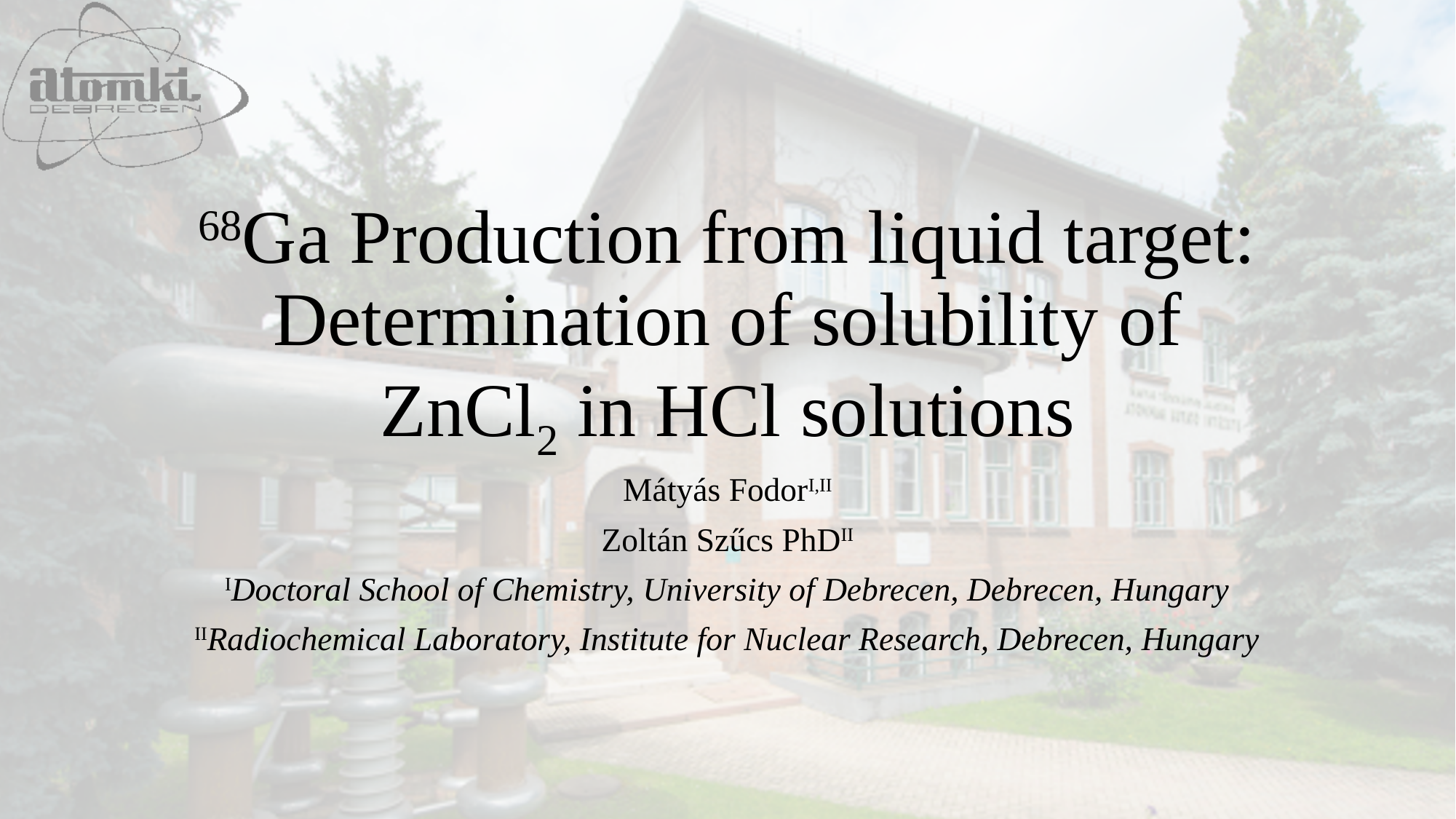

# 68Ga Production from liquid target: Determination of solubility of ZnCl2 in HCl solutions
Mátyás FodorI,II
Zoltán Szűcs PhDII
IDoctoral School of Chemistry, University of Debrecen, Debrecen, Hungary
IIRadiochemical Laboratory, Institute for Nuclear Research, Debrecen, Hungary